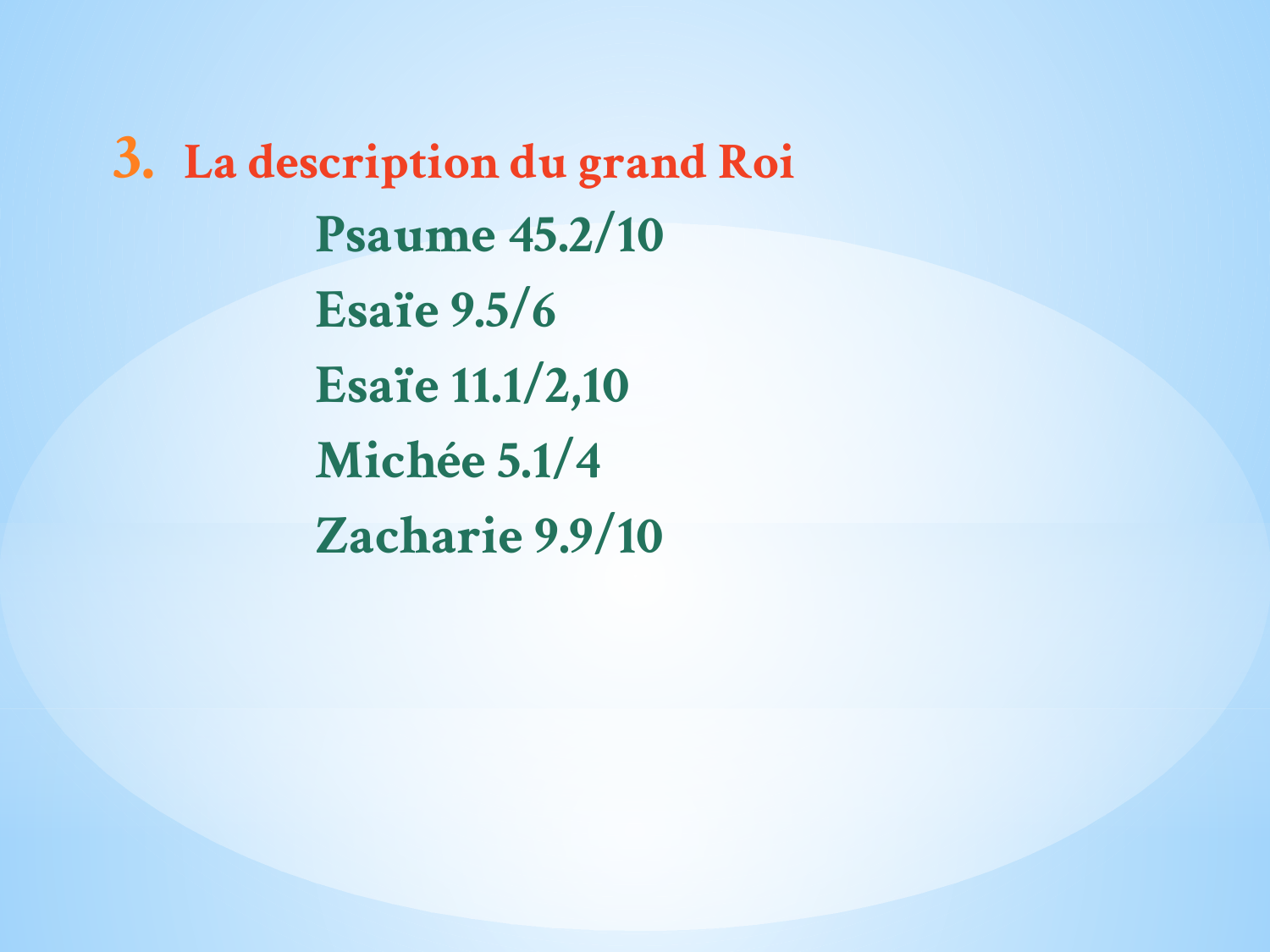

La description du grand Roi
Psaume 45.2/10
Esaïe 9.5/6
Esaïe 11.1/2,10
Michée 5.1/4
Zacharie 9.9/10